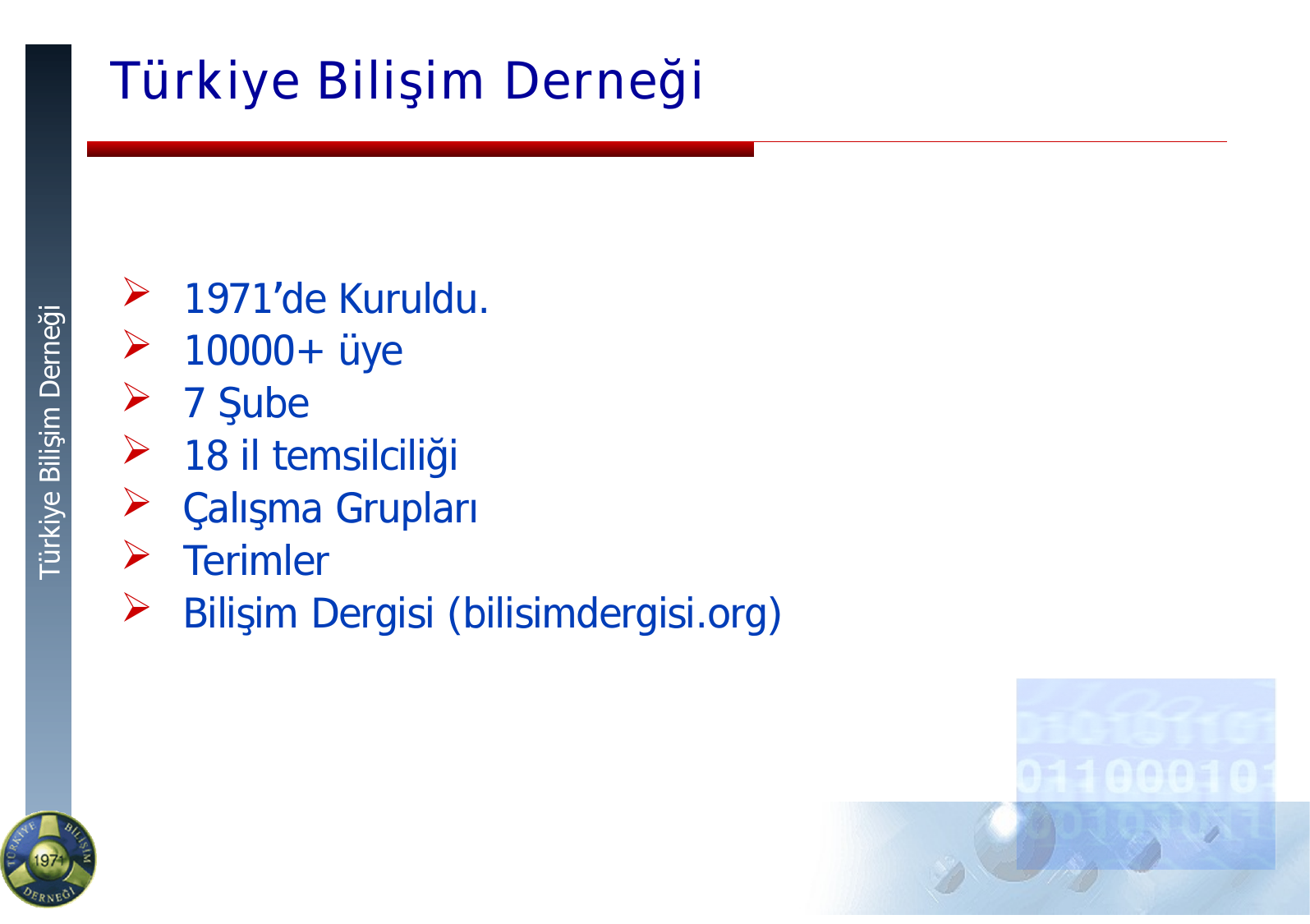

# Türkiye Bilişim Derneği

1971’de Kuruldu.
10000+ üye
7 Şube
18 il temsilciliği
Çalışma Grupları
Terimler
Bilişim Dergisi (bilisimdergisi.org)